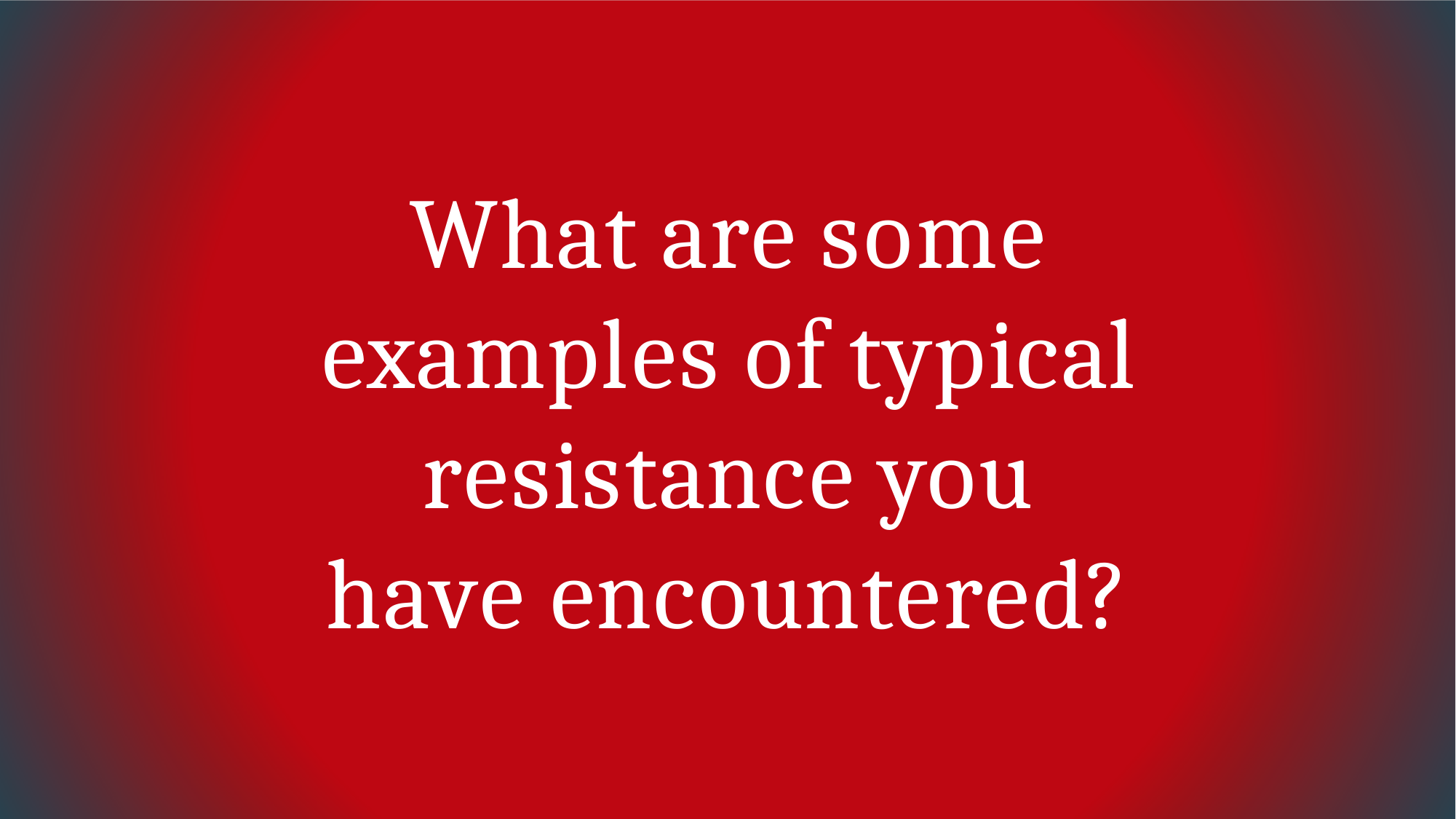

What are some examples of typical resistance you have encountered?